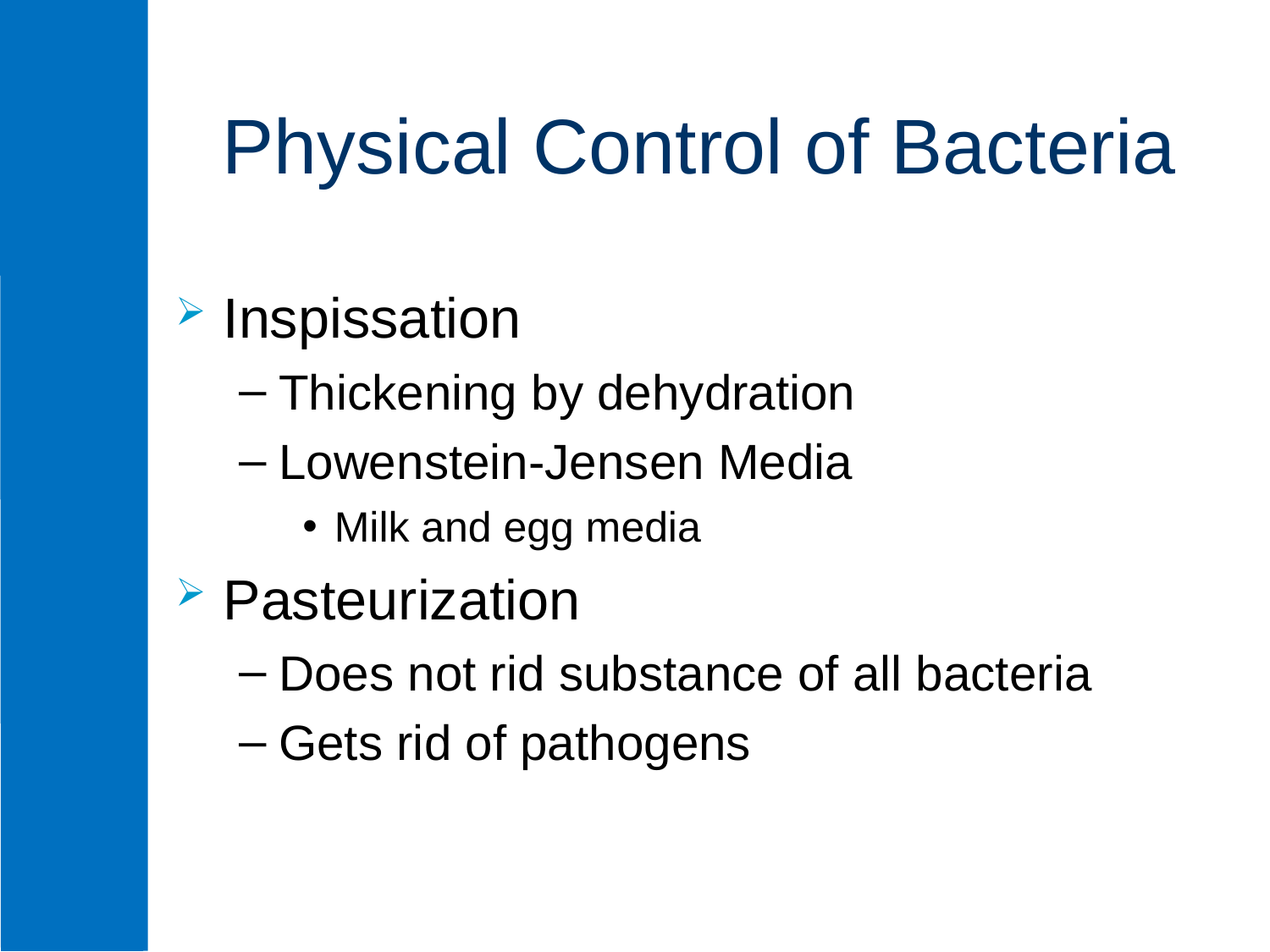

# Physical Control of Bacteria
Inspissation
Thickening by dehydration
Lowenstein-Jensen Media
Milk and egg media
Pasteurization
Does not rid substance of all bacteria
Gets rid of pathogens